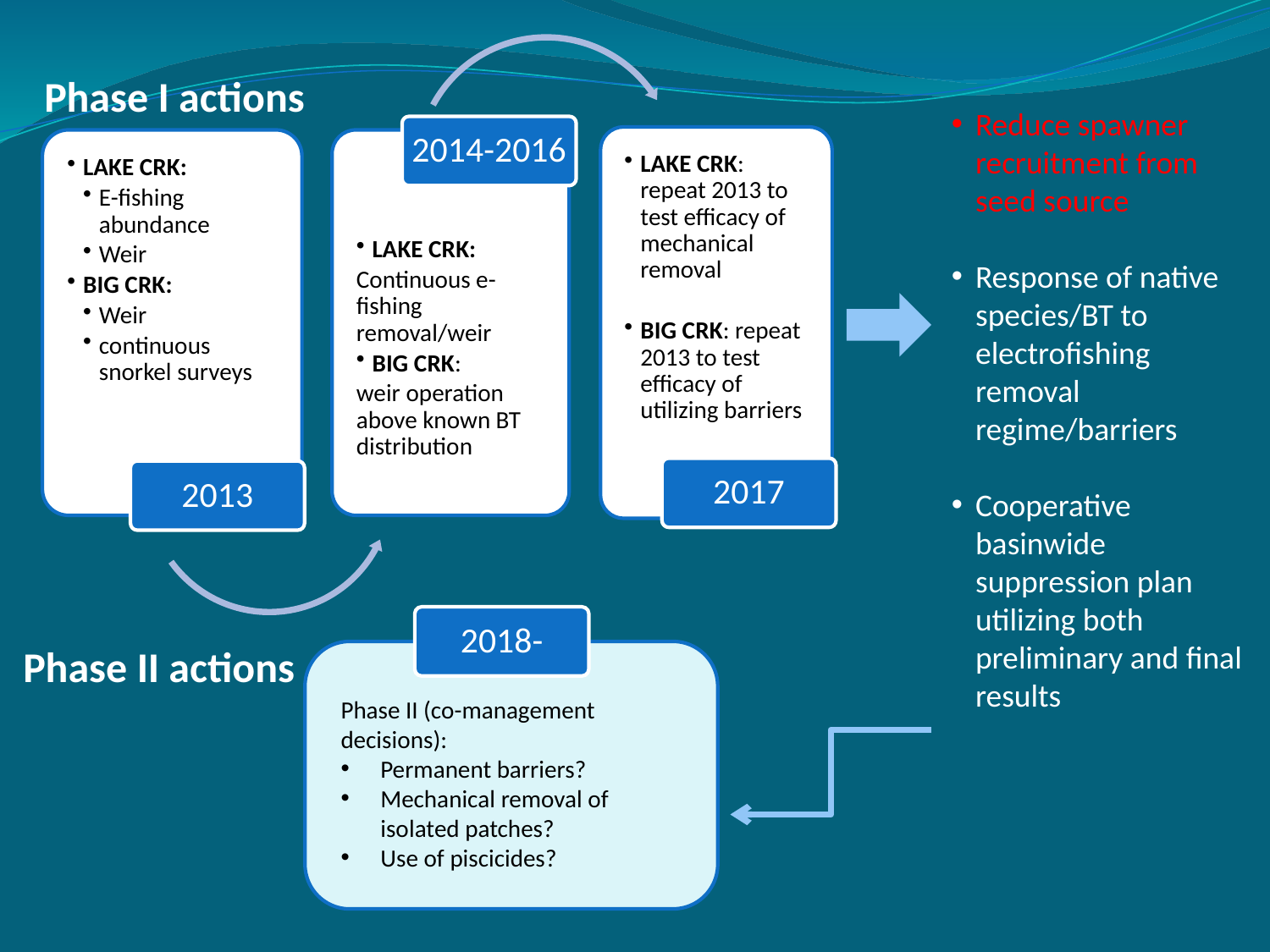

Phase I actions

Reduce spawner recruitment from seed source

Response of native species/BT to electrofishing removal regime/barriers

Cooperative basinwide suppression plan utilizing both preliminary and final results

2014-2016
LAKE CRK: repeat 2013 to test efficacy of mechanical removal

BIG CRK: repeat 2013 to test efficacy of utilizing barriers
LAKE CRK:
E-fishing abundance
Weir
BIG CRK:
Weir
continuous snorkel surveys

LAKE CRK:
Continuous e-fishing removal/weir
BIG CRK:
weir operation above known BT distribution

2017
2013

2018-
Phase II actions

Phase II (co-management decisions):
Permanent barriers?
Mechanical removal of isolated patches?
Use of piscicides?